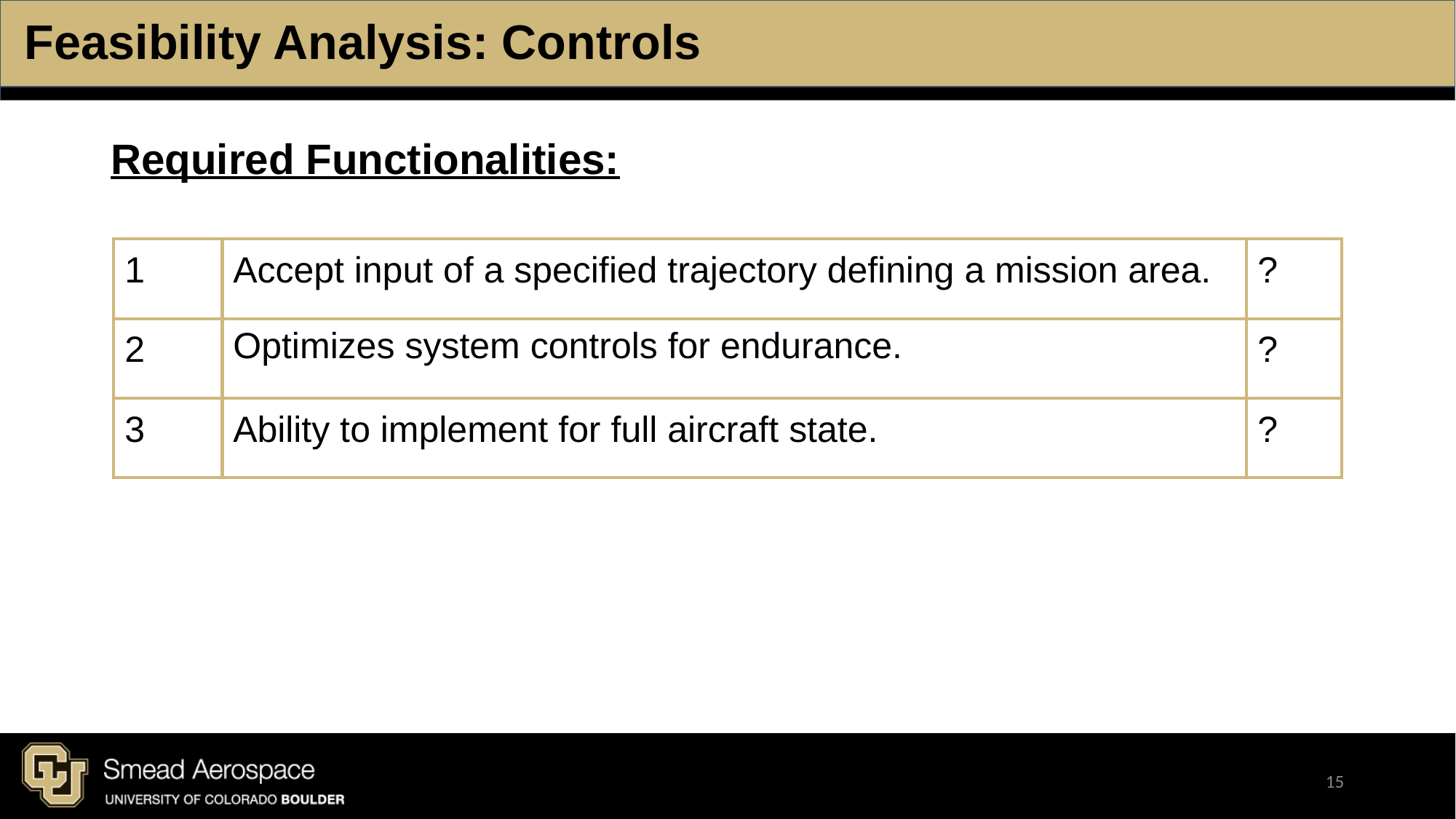

# Feasibility Analysis: Controls
Required Functionalities:

| 1 | Accept input of a specified trajectory defining a mission area. | ? |
| --- | --- | --- |
| 2 | Optimizes system controls for endurance. | ? |
| 3 | Ability to implement for full aircraft state. | ? |
15